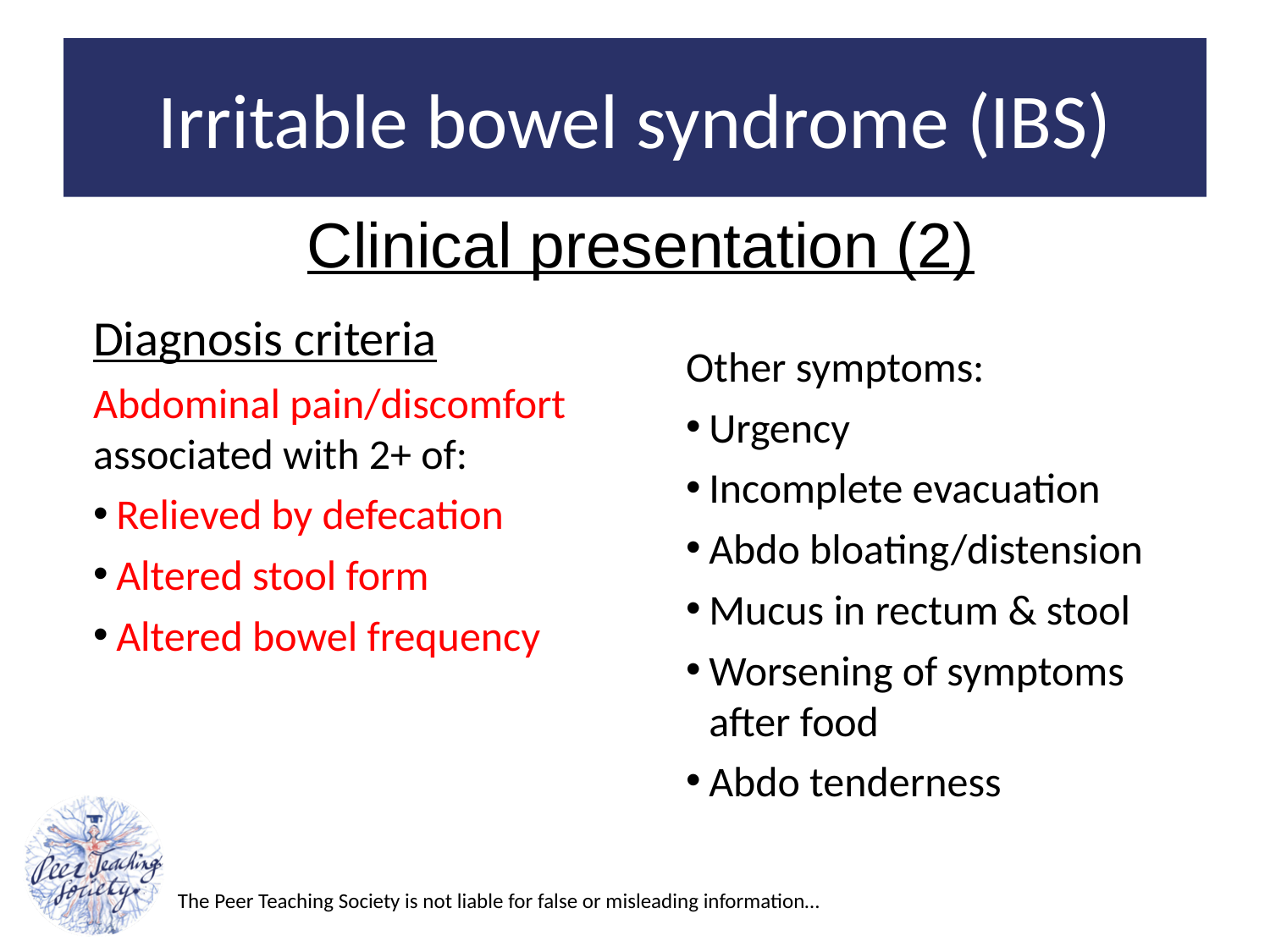

# Irritable bowel syndrome (IBS)
Clinical presentation (2)
Diagnosis criteria
Abdominal pain/discomfort associated with 2+ of:
Relieved by defecation
Altered stool form
Altered bowel frequency

Other symptoms:
Urgency
Incomplete evacuation
Abdo bloating/distension
Mucus in rectum & stool
Worsening of symptoms after food
Abdo tenderness